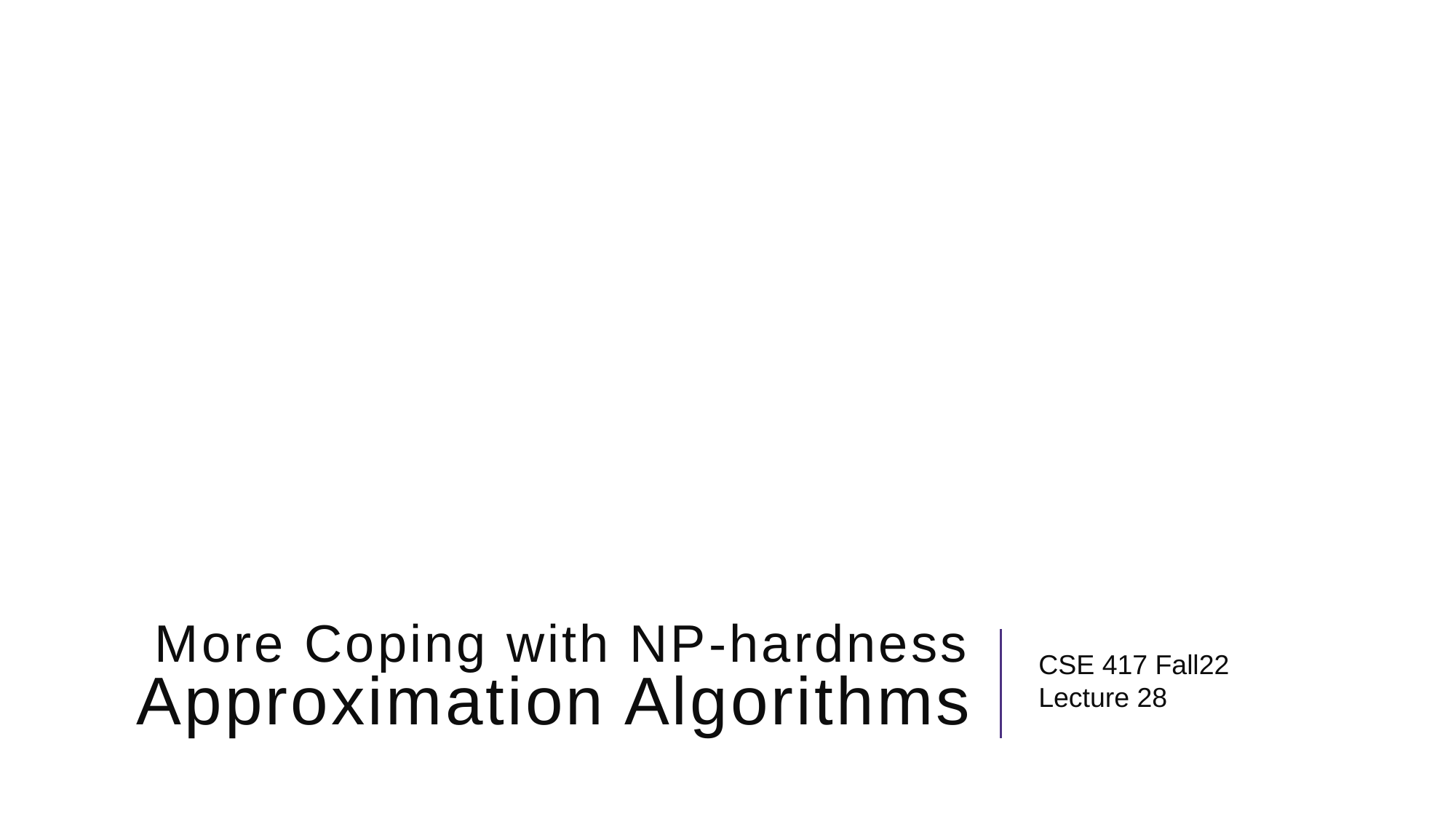

# More Coping with NP-hardness Approximation Algorithms
CSE 417 Fall22
Lecture 28